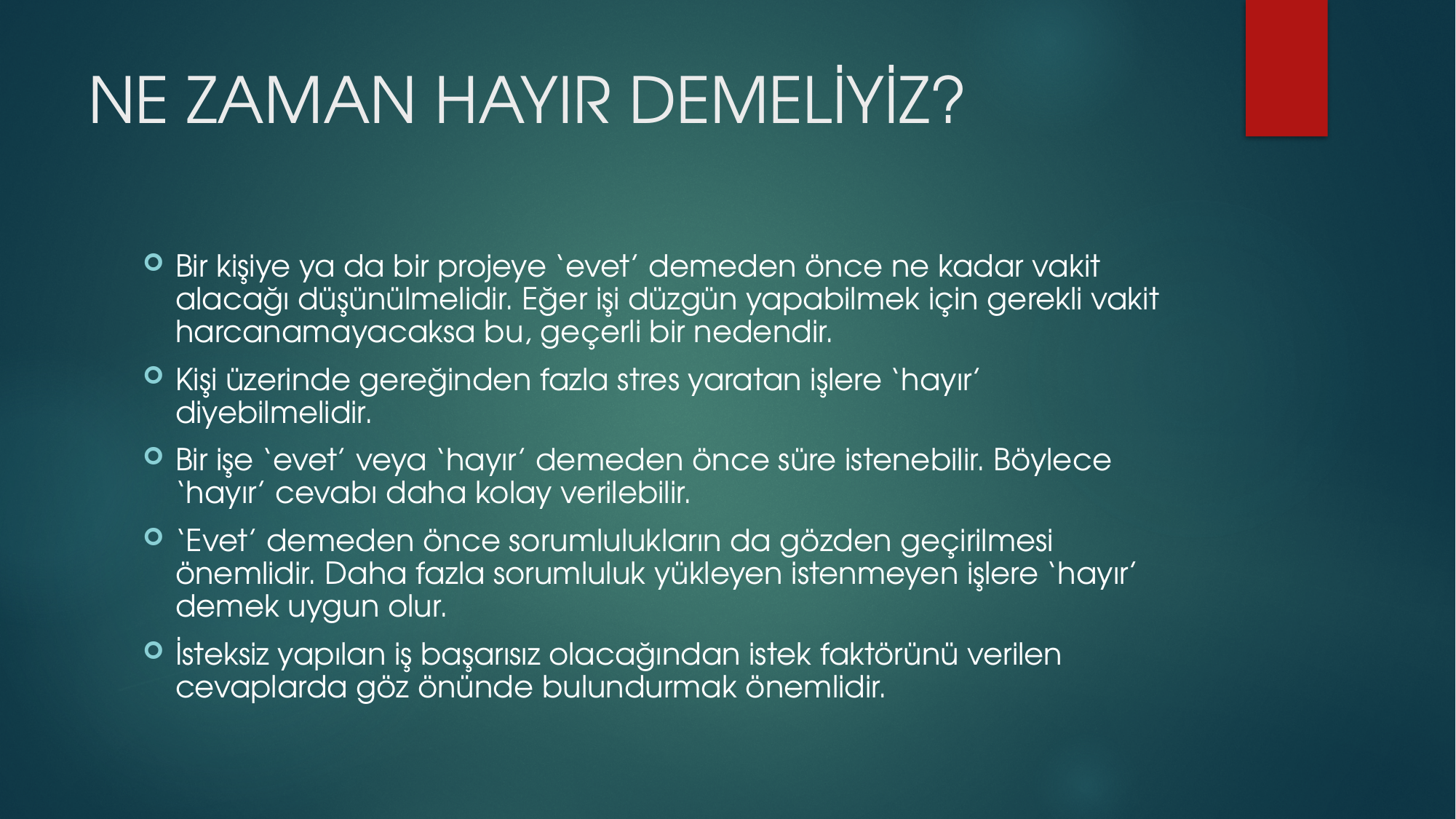

# NE ZAMAN HAYIR DEMELİYİZ?
Bir kişiye ya da bir projeye ‘evet’ demeden önce ne kadar vakit alacağı düşünülmelidir. Eğer işi düzgün yapabilmek için gerekli vakit harcanamayacaksa bu, geçerli bir nedendir.
Kişi üzerinde gereğinden fazla stres yaratan işlere ‘hayır’ diyebilmelidir.
Bir işe ‘evet’ veya ‘hayır’ demeden önce süre istenebilir. Böylece ‘hayır’ cevabı daha kolay verilebilir.
‘Evet’ demeden önce sorumlulukların da gözden geçirilmesi önemlidir. Daha fazla sorumluluk yükleyen istenmeyen işlere ‘hayır’ demek uygun olur.
İsteksiz yapılan iş başarısız olacağından istek faktörünü verilen cevaplarda göz önünde bulundurmak önemlidir.